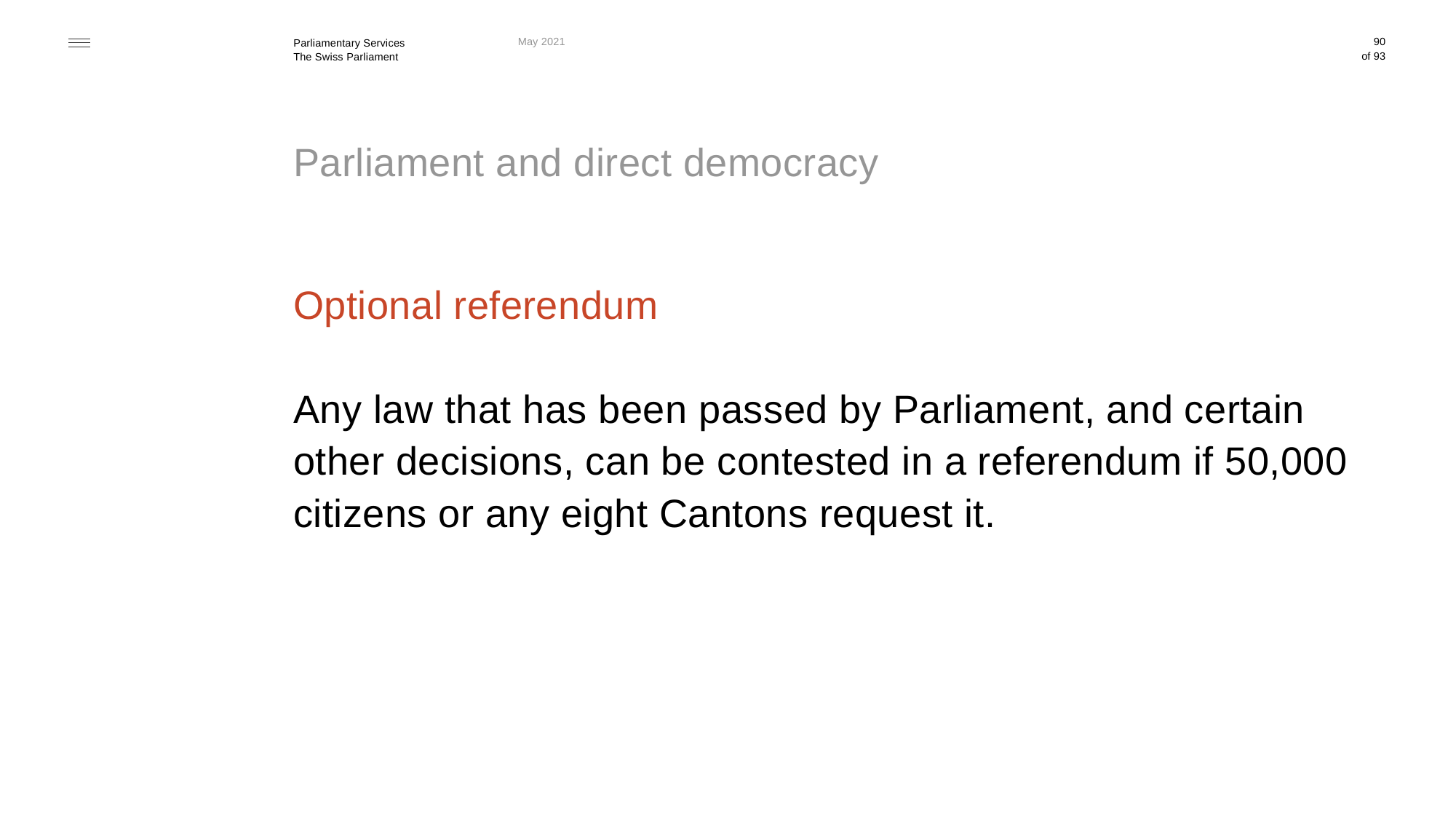

May 2021
90
# Parliament and direct democracy
Optional referendum

Any law that has been passed by Parliament, and certain other decisions, can be contested in a referendum if 50,000 citizens or any eight Cantons request it.